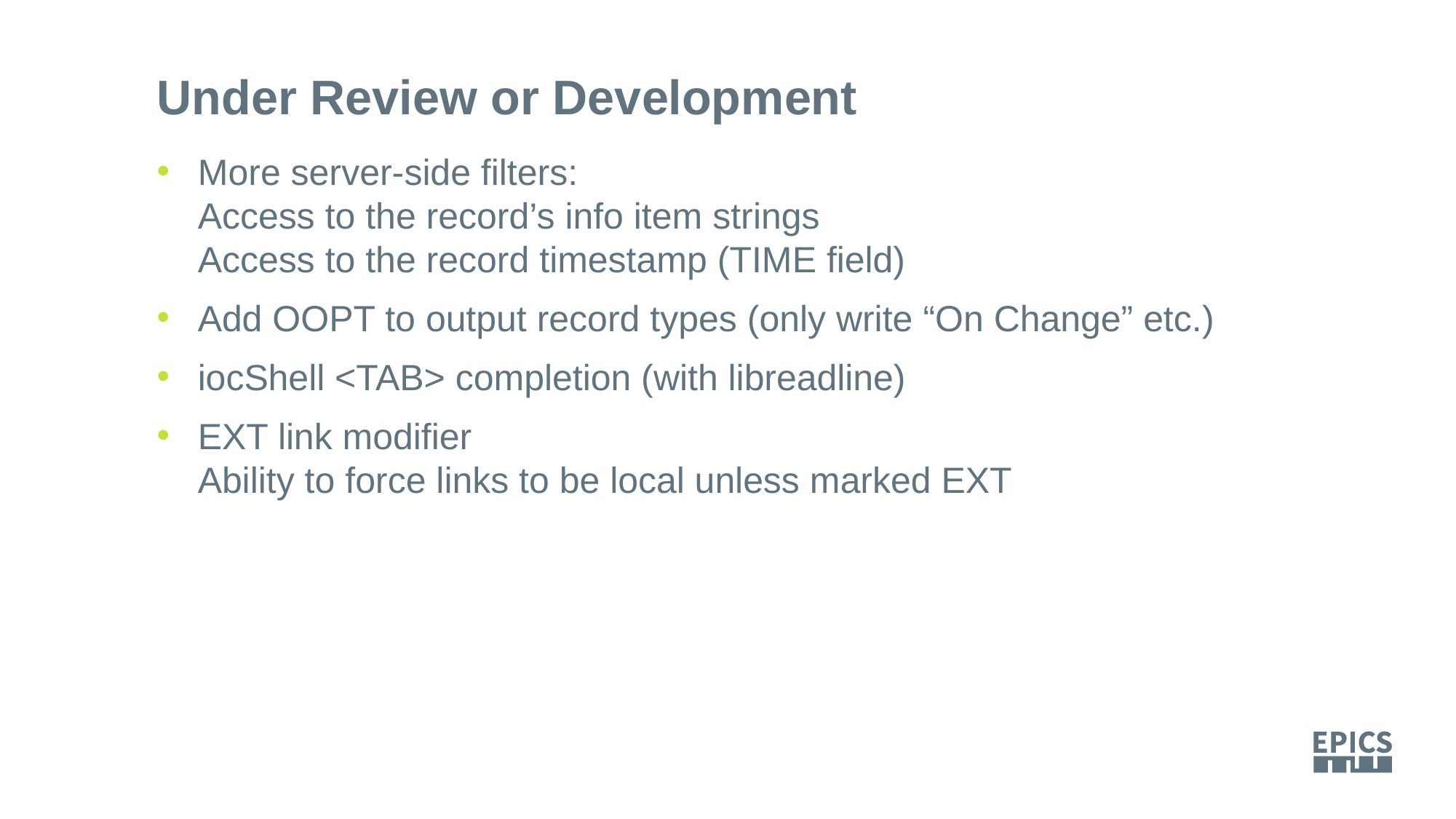

Under Review or Development
More server-side filters:
Access to the record’s info item strings
Access to the record timestamp (TIME field)
Add OOPT to output record types (only write “On Change” etc.)
iocShell <TAB> completion (with libreadline)
EXT link modifier
Ability to force links to be local unless marked EXT